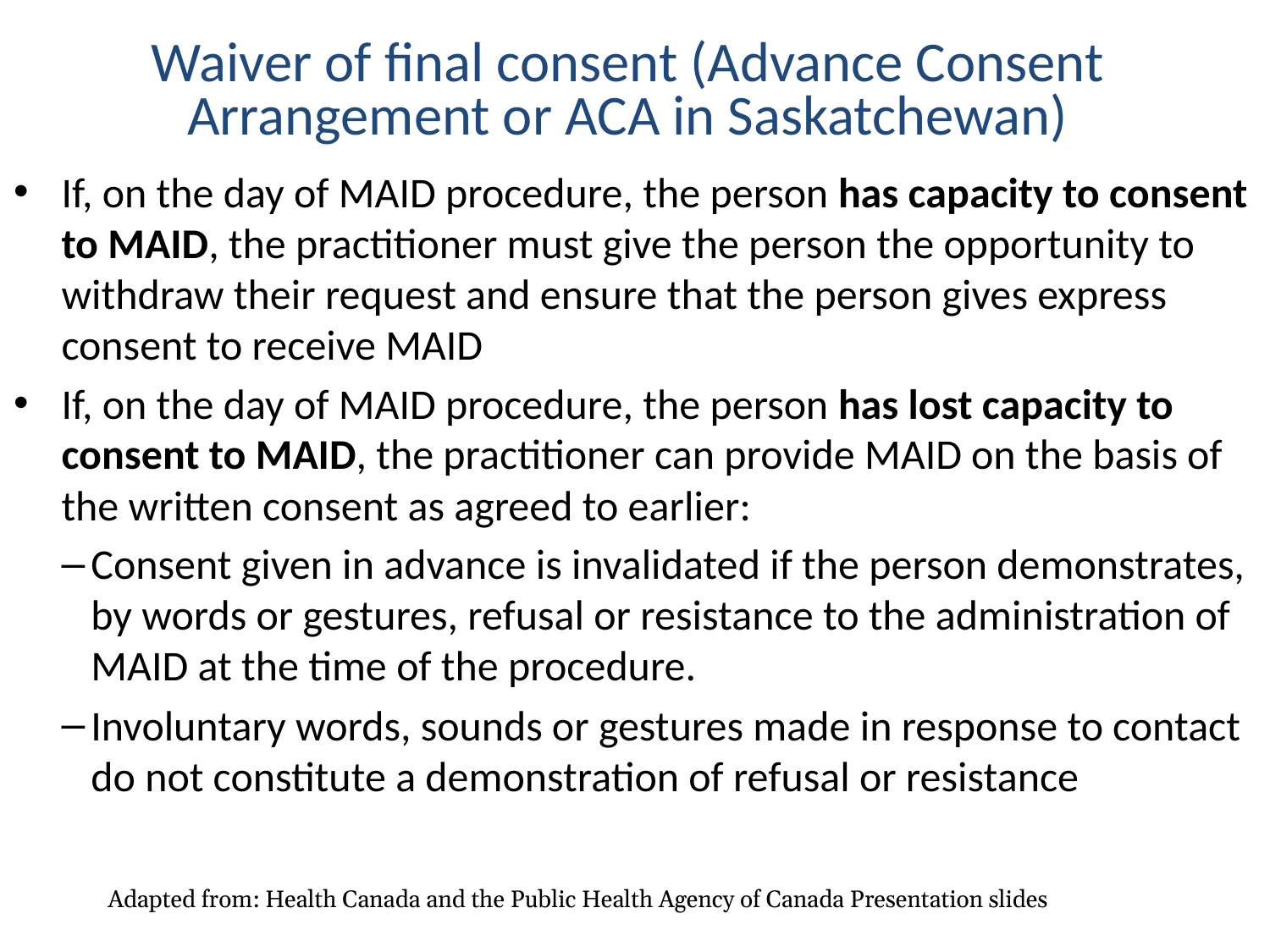

Waiver of final consent (Advance Consent Arrangement or ACA in Saskatchewan)
If, on the day of MAID procedure, the person has capacity to consent to MAID, the practitioner must give the person the opportunity to withdraw their request and ensure that the person gives express consent to receive MAID
If, on the day of MAID procedure, the person has lost capacity to consent to MAID, the practitioner can provide MAID on the basis of the written consent as agreed to earlier:
Consent given in advance is invalidated if the person demonstrates, by words or gestures, refusal or resistance to the administration of MAID at the time of the procedure.
Involuntary words, sounds or gestures made in response to contact do not constitute a demonstration of refusal or resistance
Adapted from: Health Canada and the Public Health Agency of Canada Presentation slides